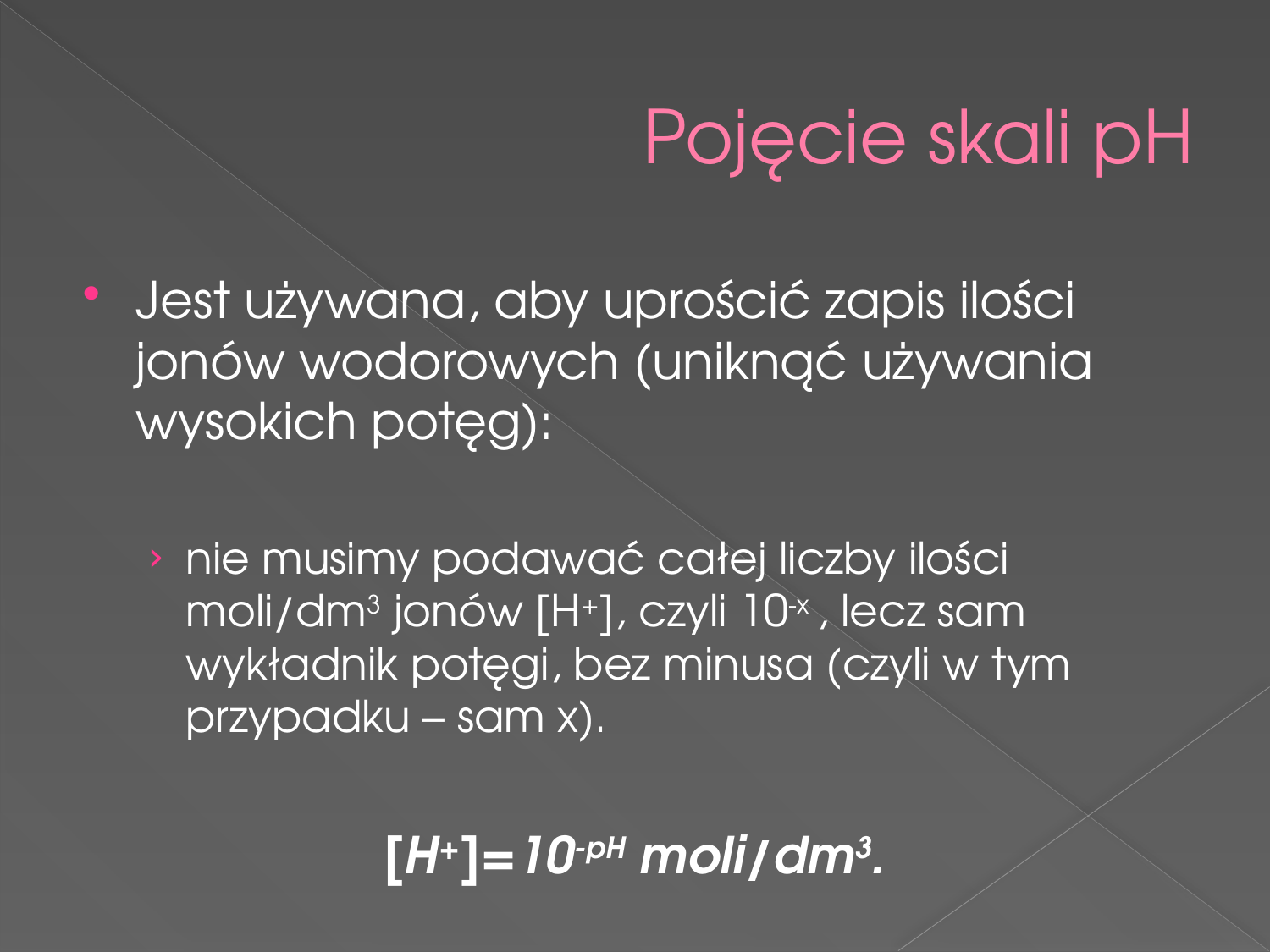

# Pojęcie skali pH
Jest używana, aby uprościć zapis ilości jonów wodorowych (uniknąć używania wysokich potęg):

nie musimy podawać całej liczby ilości moli/dm3 jonów [H+], czyli 10-x , lecz sam wykładnik potęgi, bez minusa (czyli w tym przypadku – sam x).

[H+]=10-pH moli/dm3.